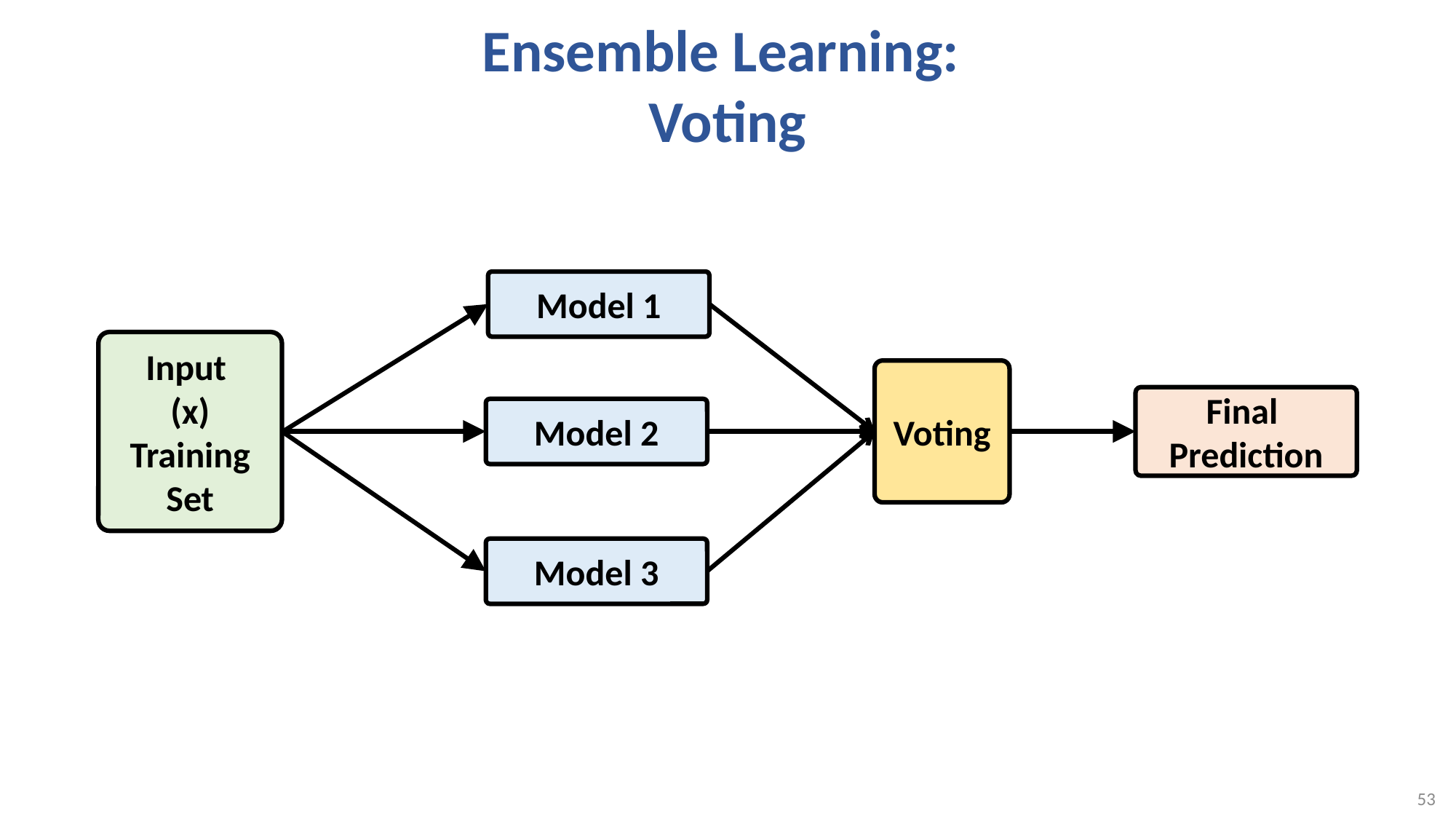

# Ensemble Learning: Voting
Model 1
Input
(x)
Training
Set
Voting
Final
Prediction
Model 2
Model 3
53